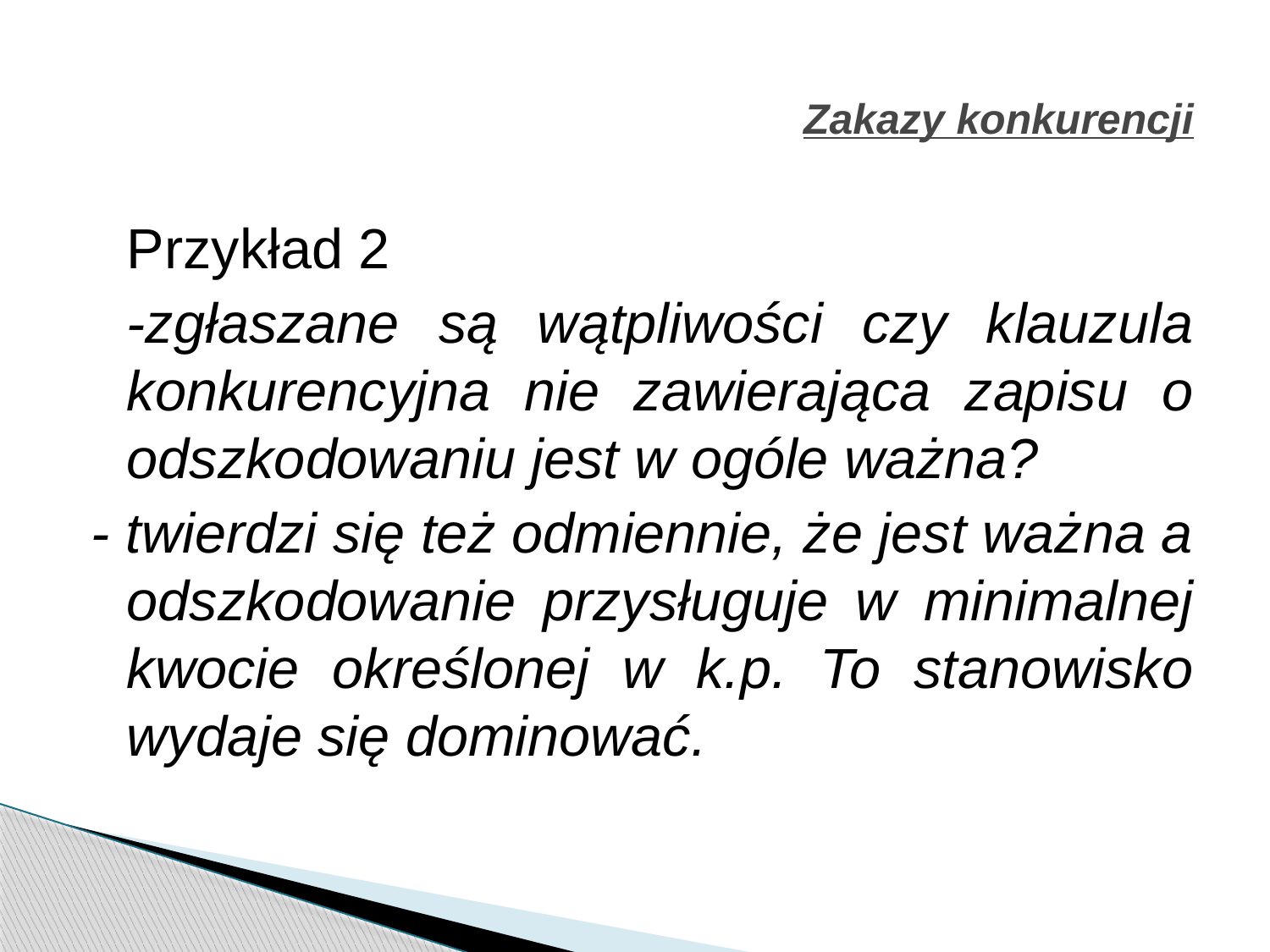

# Zakazy konkurencji
	Przykład 2
	-zgłaszane są wątpliwości czy klauzula konkurencyjna nie zawierająca zapisu o odszkodowaniu jest w ogóle ważna?
- twierdzi się też odmiennie, że jest ważna a odszkodowanie przysługuje w minimalnej kwocie określonej w k.p. To stanowisko wydaje się dominować.